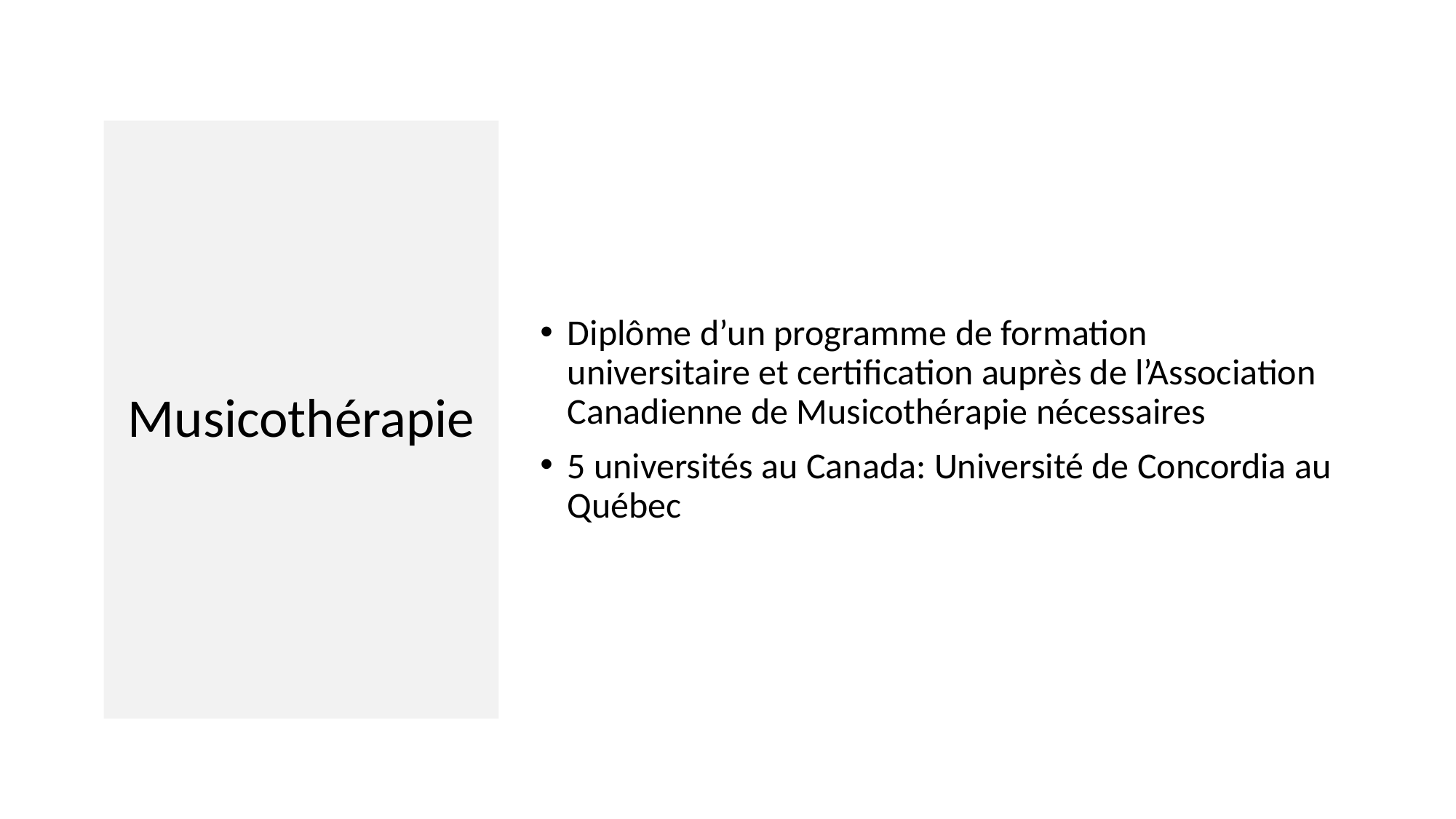

# Musicothérapie
Diplôme d’un programme de formation universitaire et certification auprès de l’Association Canadienne de Musicothérapie nécessaires
5 universités au Canada: Université de Concordia au Québec